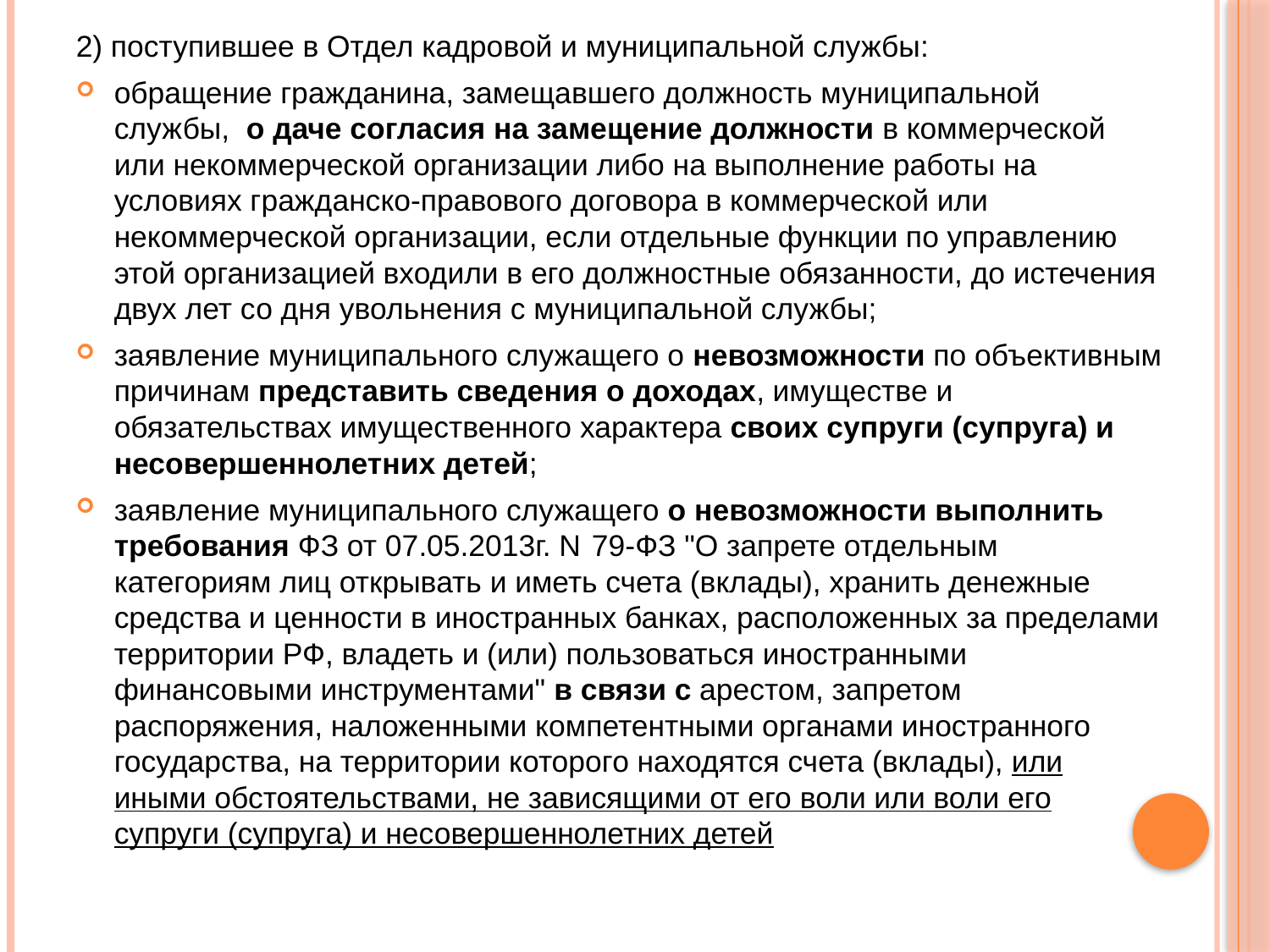

2) поступившее в Отдел кадровой и муниципальной службы:
обращение гражданина, замещавшего должность муниципальной службы,  о даче согласия на замещение должности в коммерческой или некоммерческой организации либо на выполнение работы на условиях гражданско-правового договора в коммерческой или некоммерческой организации, если отдельные функции по управлению этой организацией входили в его должностные обязанности, до истечения двух лет со дня увольнения с муниципальной службы;
заявление муниципального служащего о невозможности по объективным причинам представить сведения о доходах, имуществе и обязательствах имущественного характера своих супруги (супруга) и несовершеннолетних детей;
заявление муниципального служащего о невозможности выполнить требования ФЗ от 07.05.2013г. N 79-ФЗ "О запрете отдельным категориям лиц открывать и иметь счета (вклады), хранить денежные средства и ценности в иностранных банках, расположенных за пределами территории РФ, владеть и (или) пользоваться иностранными финансовыми инструментами" в связи с арестом, запретом распоряжения, наложенными компетентными органами иностранного государства, на территории которого находятся счета (вклады), или иными обстоятельствами, не зависящими от его воли или воли его супруги (супруга) и несовершеннолетних детей